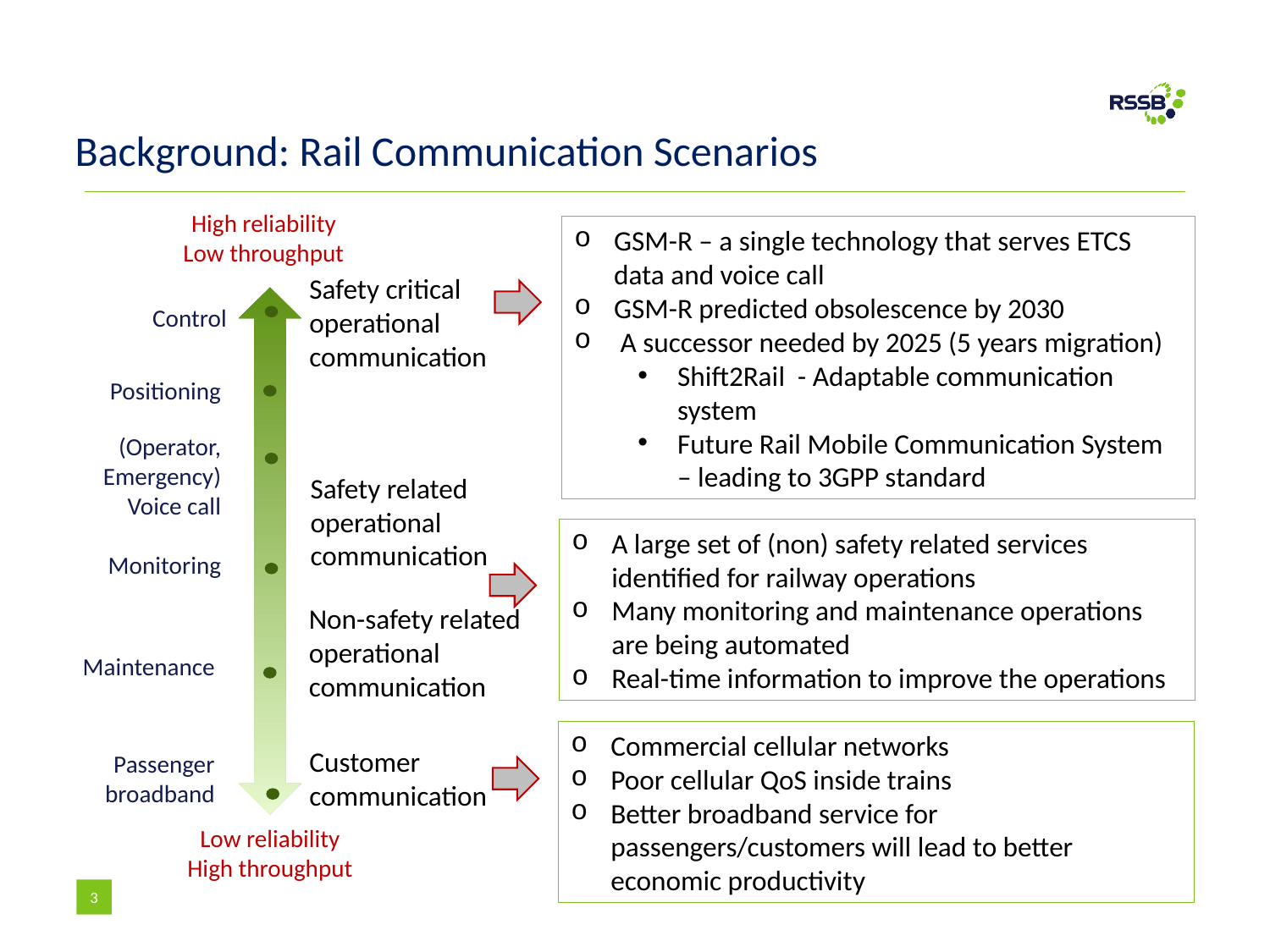

# Background: Rail Communication Scenarios
High reliability
Low throughput
Safety critical operational communication
Safety related operational communication

Non-safety related operational communication
Customer communication
Low reliability
High throughput
GSM-R – a single technology that serves ETCS data and voice call
GSM-R predicted obsolescence by 2030
 A successor needed by 2025 (5 years migration)
Shift2Rail  - Adaptable communication system
Future Rail Mobile Communication System – leading to 3GPP standard

Control

Positioning

(Operator, Emergency) Voice call

A large set of (non) safety related services identified for railway operations
Many monitoring and maintenance operations are being automated
Real-time information to improve the operations
Monitoring

Maintenance

Commercial cellular networks
Poor cellular QoS inside trains
Better broadband service for passengers/customers will lead to better economic productivity
Passenger broadband

3